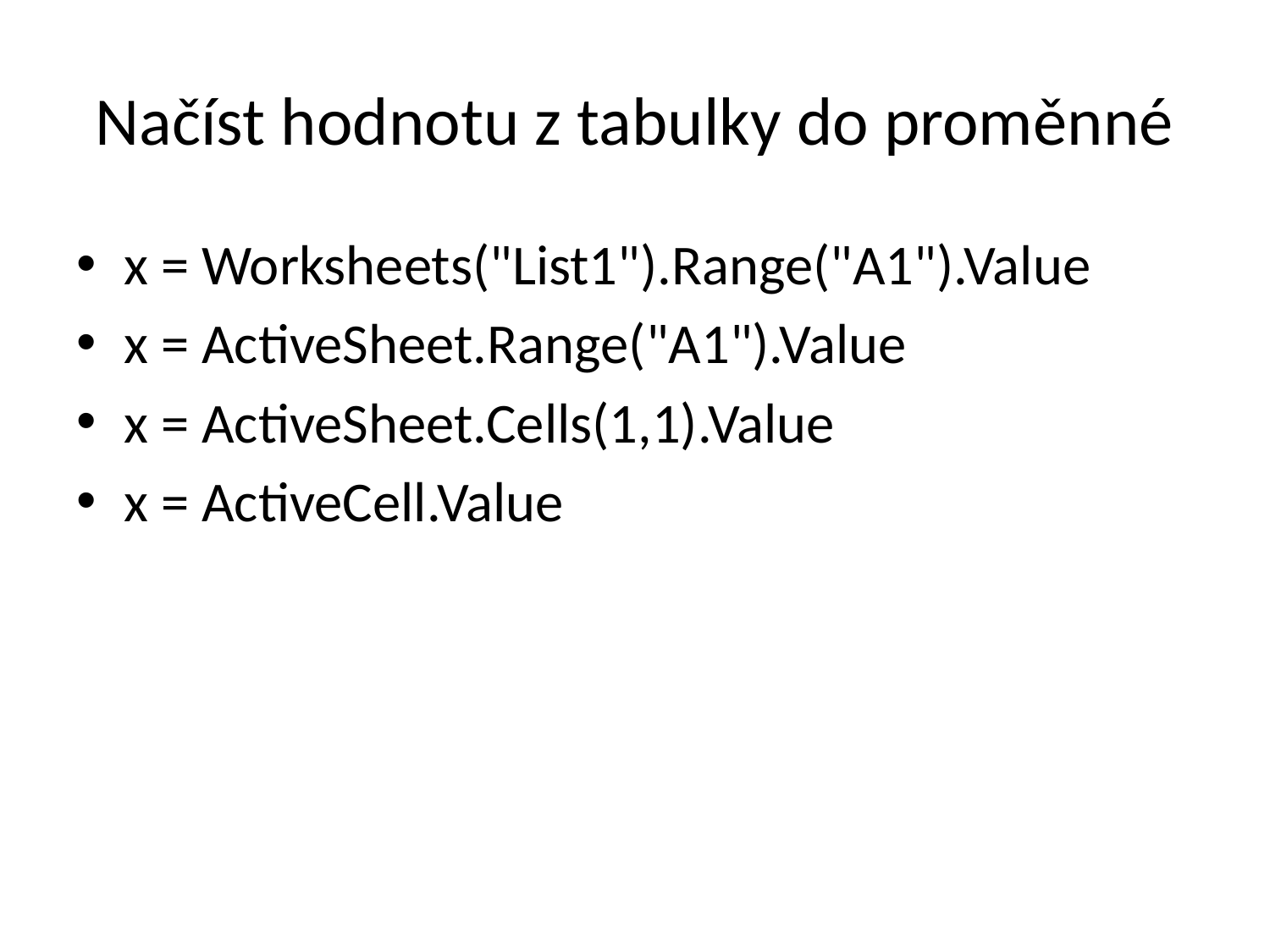

# Načíst hodnotu z tabulky do proměnné
x = Worksheets("List1").Range("A1").Value
x = ActiveSheet.Range("A1").Value
x = ActiveSheet.Cells(1,1).Value
x = ActiveCell.Value